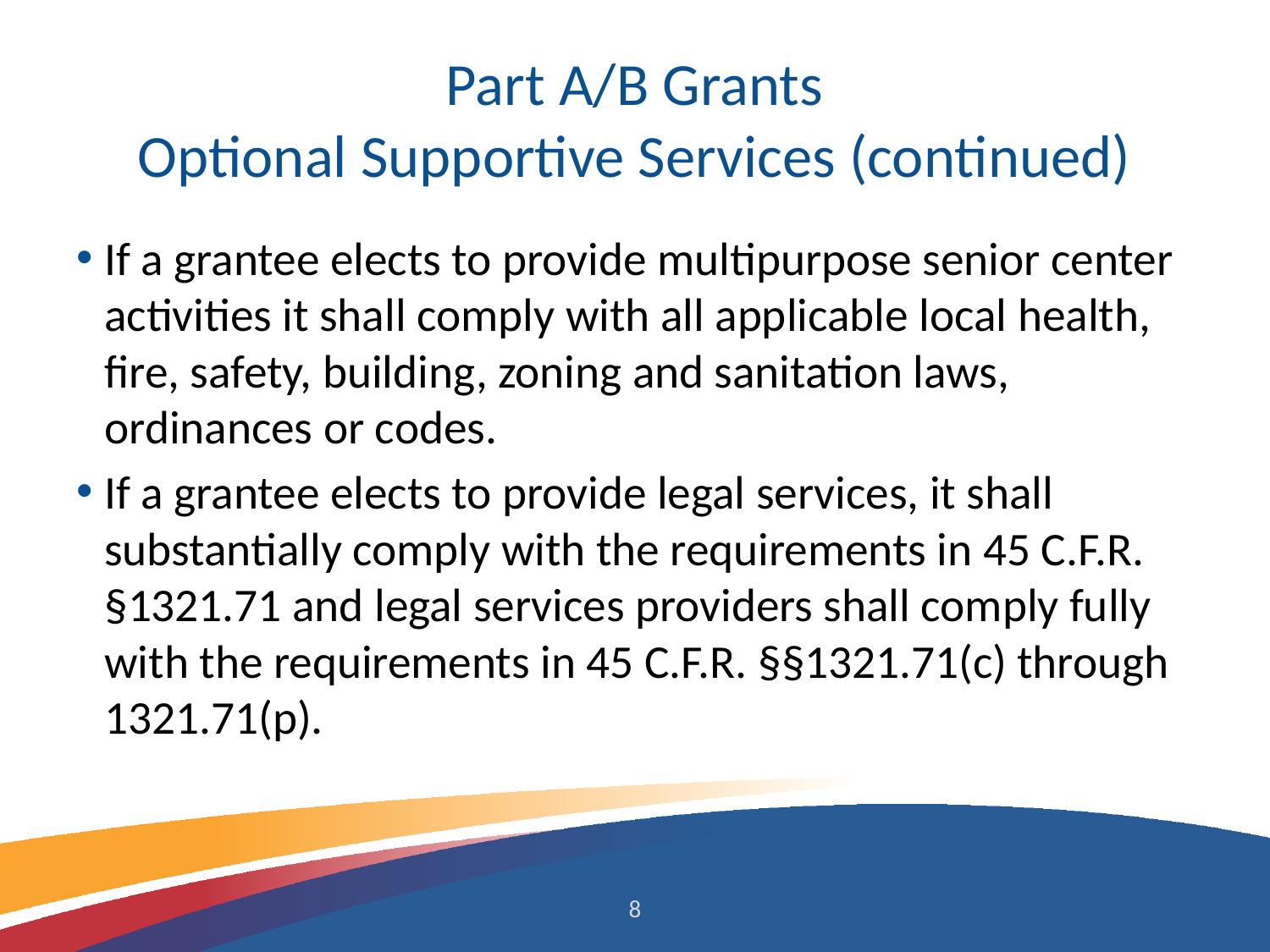

# Part A/B Grants Optional Supportive Services (continued)
If a grantee elects to provide multipurpose senior center activities it shall comply with all applicable local health, fire, safety, building, zoning and sanitation laws, ordinances or codes.
If a grantee elects to provide legal services, it shall substantially comply with the requirements in 45 C.F.R. §1321.71 and legal services providers shall comply fully with the requirements in 45 C.F.R. §§1321.71(c) through 1321.71(p).

8